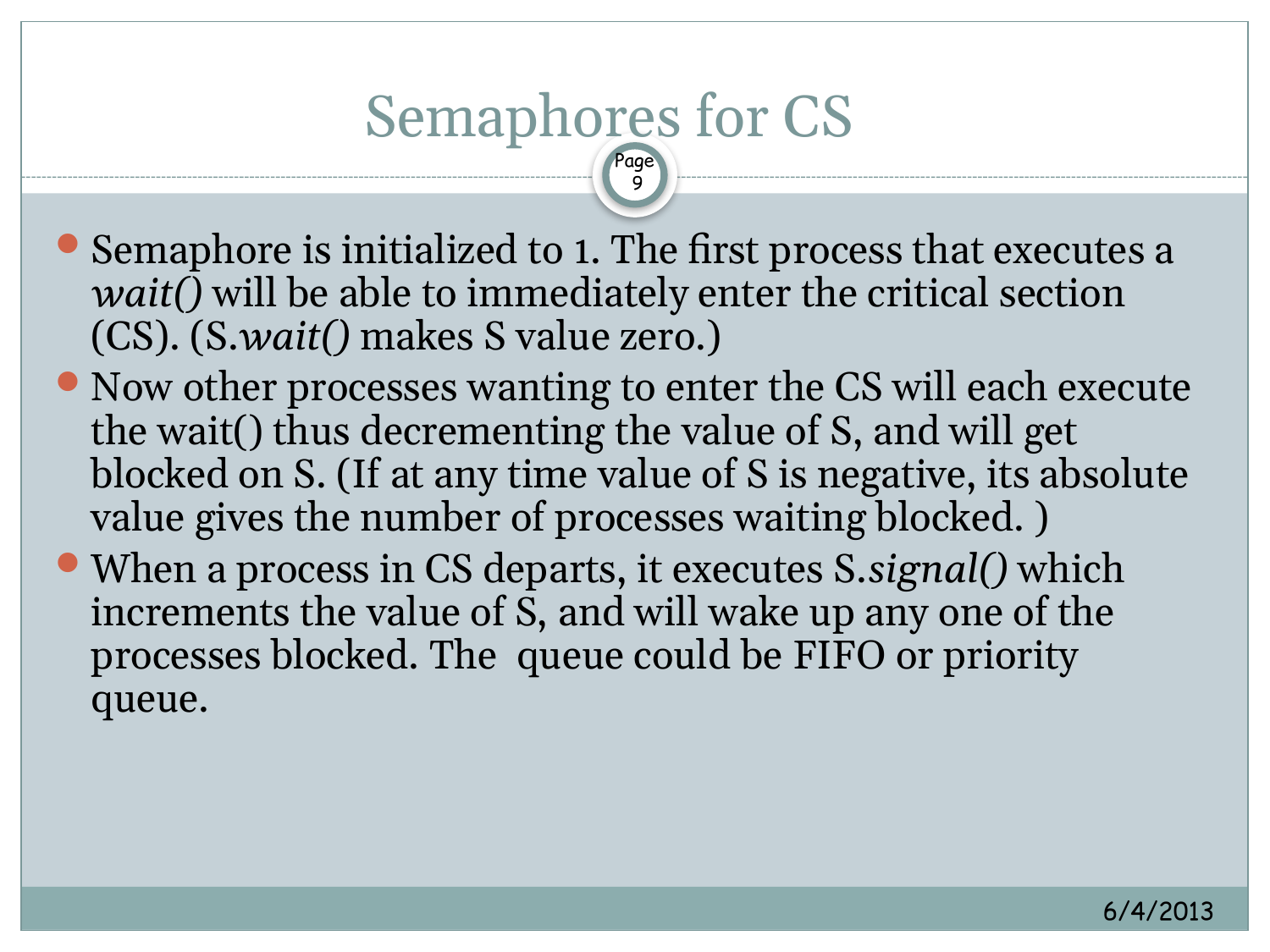

# Semaphores for CS
Page 9
Semaphore is initialized to 1. The first process that executes a wait() will be able to immediately enter the critical section (CS). (S.wait() makes S value zero.)
Now other processes wanting to enter the CS will each execute the wait() thus decrementing the value of S, and will get blocked on S. (If at any time value of S is negative, its absolute value gives the number of processes waiting blocked. )
When a process in CS departs, it executes S.signal() which increments the value of S, and will wake up any one of the processes blocked. The  queue could be FIFO or priority queue.
6/4/2013